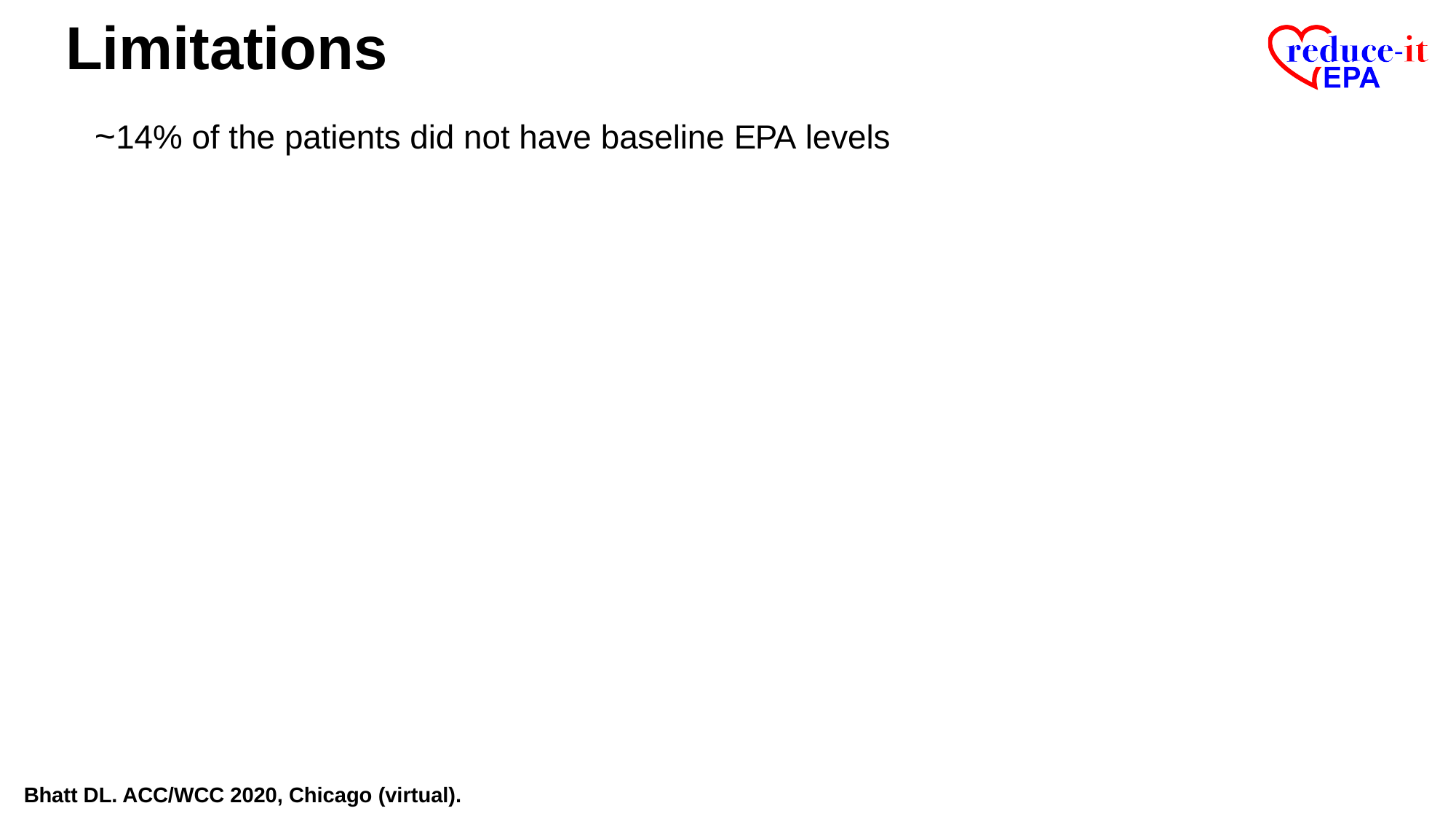

Limitations
~14% of the patients did not have baseline EPA levels
Bhatt DL. ACC/WCC 2020, Chicago (virtual).